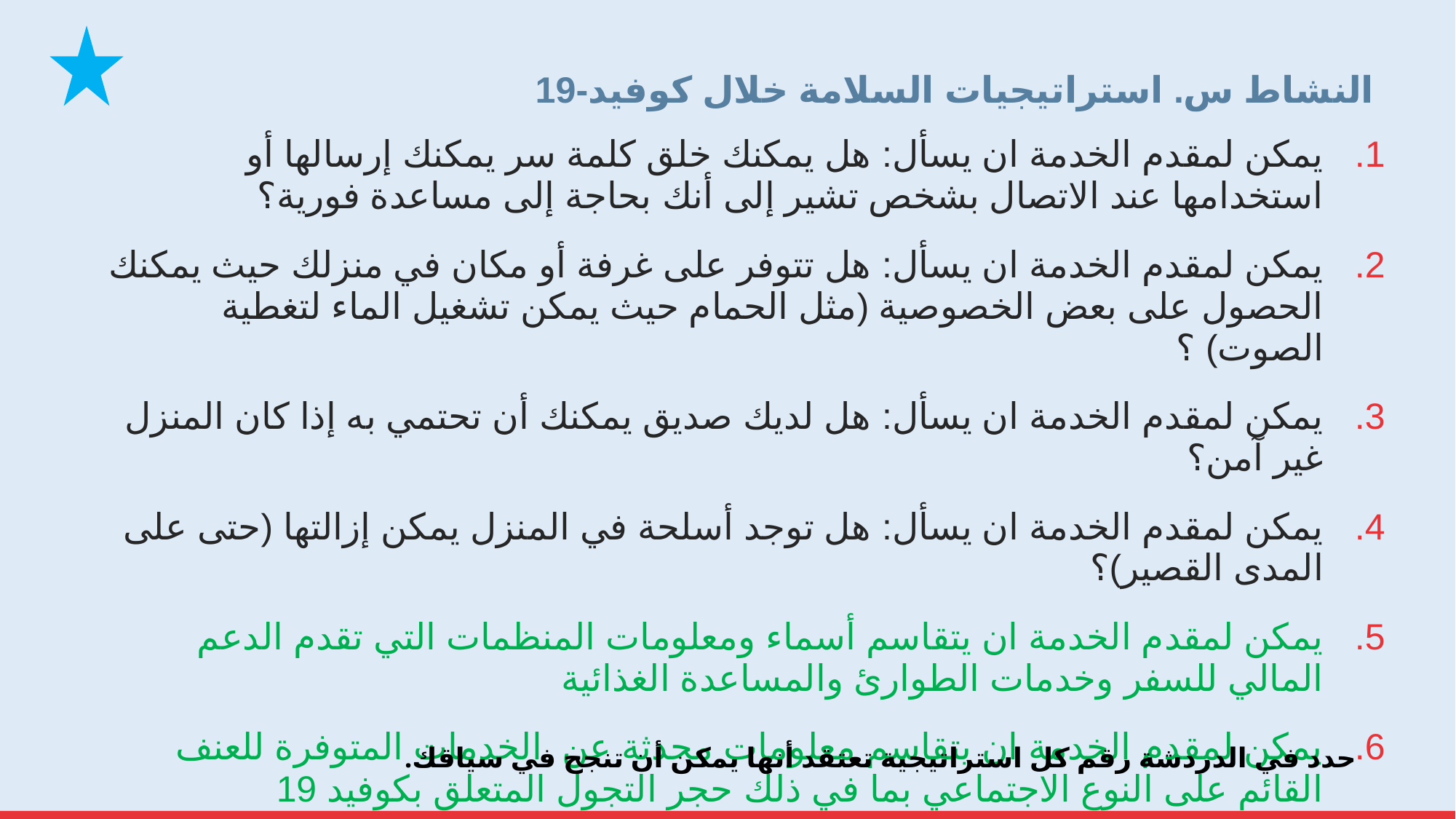

# النشاط س. استراتيجيات السلامة خلال كوفيد-19
يمكن لمقدم الخدمة ان يسأل: هل يمكنك خلق كلمة سر يمكنك إرسالها أو استخدامها عند الاتصال بشخص تشير إلى أنك بحاجة إلى مساعدة فورية؟
يمكن لمقدم الخدمة ان يسأل: هل تتوفر على غرفة أو مكان في منزلك حيث يمكنك الحصول على بعض الخصوصية (مثل الحمام حيث يمكن تشغيل الماء لتغطية الصوت) ؟
يمكن لمقدم الخدمة ان يسأل: هل لديك صديق يمكنك أن تحتمي به إذا كان المنزل غير آمن؟
يمكن لمقدم الخدمة ان يسأل: هل توجد أسلحة في المنزل يمكن إزالتها (حتى على المدى القصير)؟
يمكن لمقدم الخدمة ان يتقاسم أسماء ومعلومات المنظمات التي تقدم الدعم المالي للسفر وخدمات الطوارئ والمساعدة الغذائية
يمكن لمقدم الخدمة ان يتقاسم معلومات محدثة عن  الخدمات المتوفرة للعنف القائم على النوع الاجتماعي بما في ذلك حجر التجول المتعلق بكوفيد 19
حدد في الدردشة رقم كل استراتيجية تعتقد أنها يمكن أن تنجح في سياقك.